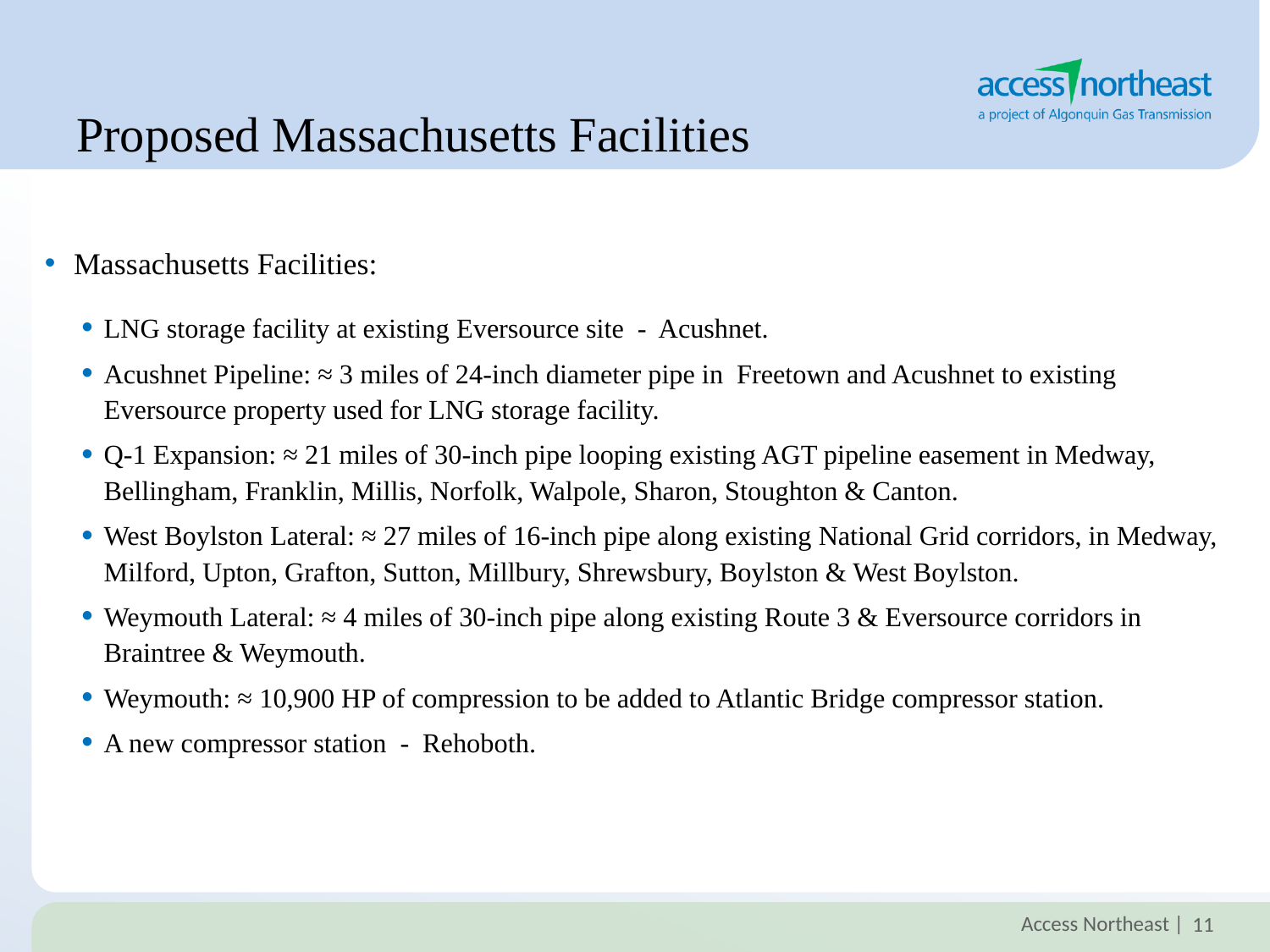

# Proposed Massachusetts Facilities
Massachusetts Facilities:
LNG storage facility at existing Eversource site  -  Acushnet.
Acushnet Pipeline: ≈ 3 miles of 24-inch diameter pipe in  Freetown and Acushnet to existing Eversource property used for LNG storage facility.
Q-1 Expansion: ≈ 21 miles of 30-inch pipe looping existing AGT pipeline easement in Medway, Bellingham, Franklin, Millis, Norfolk, Walpole, Sharon, Stoughton & Canton.
West Boylston Lateral: ≈ 27 miles of 16-inch pipe along existing National Grid corridors, in Medway, Milford, Upton, Grafton, Sutton, Millbury, Shrewsbury, Boylston & West Boylston.
Weymouth Lateral: ≈ 4 miles of 30-inch pipe along existing Route 3 & Eversource corridors in Braintree & Weymouth.
Weymouth: ≈ 10,900 HP of compression to be added to Atlantic Bridge compressor station.
A new compressor station  -  Rehoboth.

11